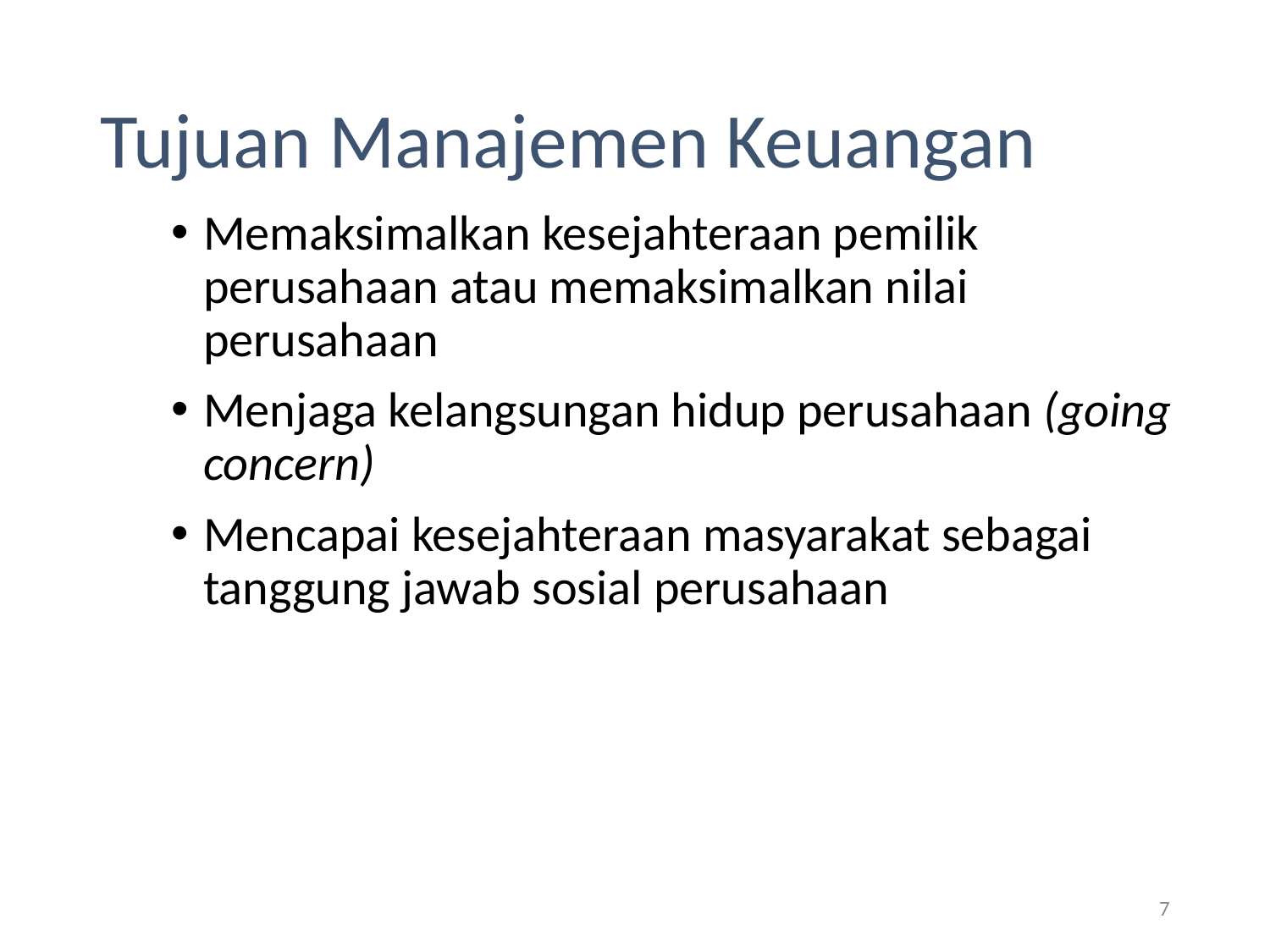

# Tujuan Manajemen Keuangan
Memaksimalkan kesejahteraan pemilik perusahaan atau memaksimalkan nilai perusahaan
Menjaga kelangsungan hidup perusahaan (going concern)
Mencapai kesejahteraan masyarakat sebagai tanggung jawab sosial perusahaan
7